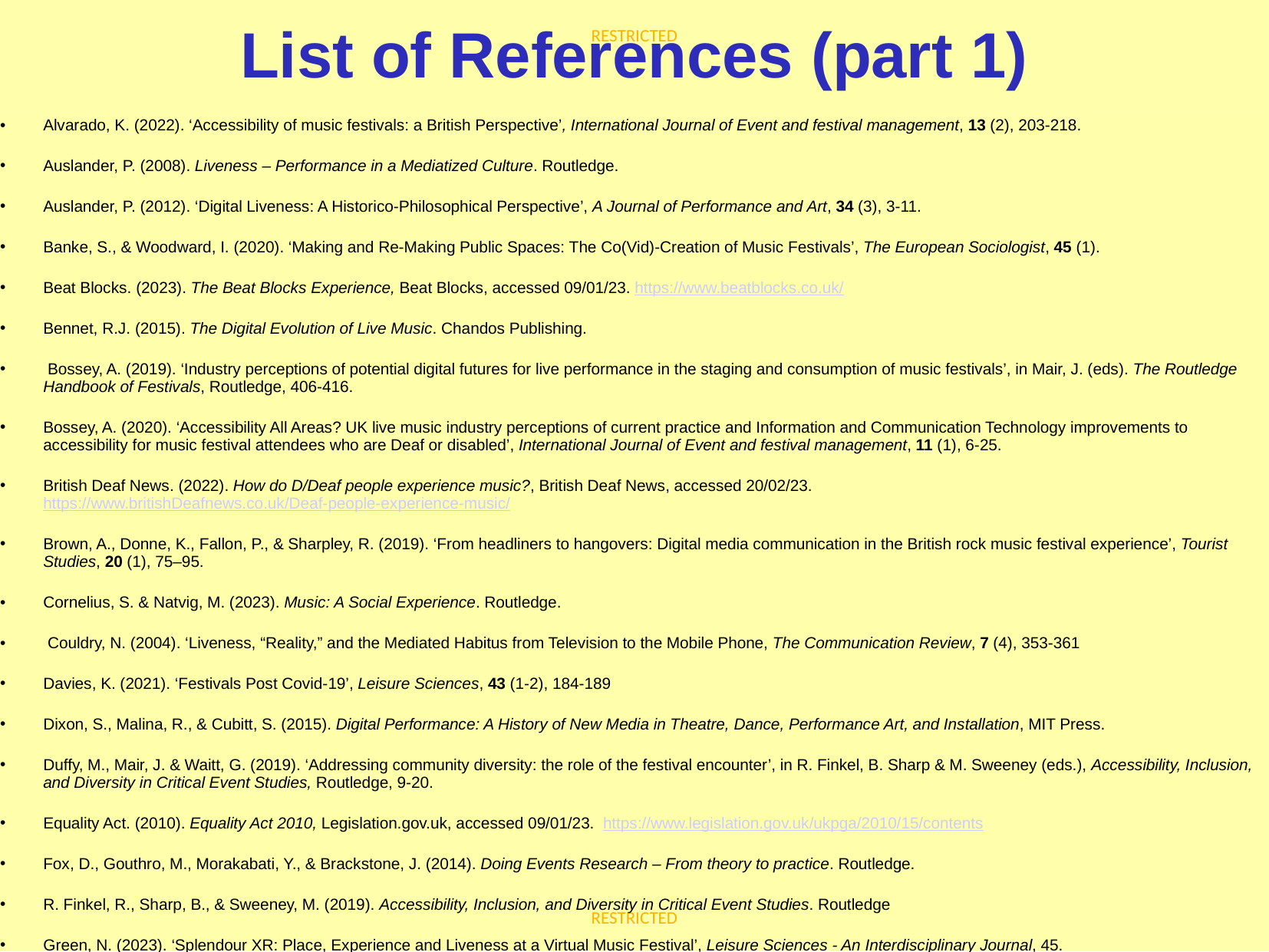

# List of References (part 1)
Alvarado, K. (2022). ‘Accessibility of music festivals: a British Perspective’, International Journal of Event and festival management, 13 (2), 203-218.
Auslander, P. (2008). Liveness – Performance in a Mediatized Culture. Routledge.
Auslander, P. (2012). ‘Digital Liveness: A Historico-Philosophical Perspective’, A Journal of Performance and Art, 34 (3), 3-11.
Banke, S., & Woodward, I. (2020). ‘Making and Re-Making Public Spaces: The Co(Vid)-Creation of Music Festivals’, The European Sociologist, 45 (1).
Beat Blocks. (2023). The Beat Blocks Experience, Beat Blocks, accessed 09/01/23. https://www.beatblocks.co.uk/
Bennet, R.J. (2015). The Digital Evolution of Live Music. Chandos Publishing.
 Bossey, A. (2019). ‘Industry perceptions of potential digital futures for live performance in the staging and consumption of music festivals’, in Mair, J. (eds). The Routledge Handbook of Festivals, Routledge, 406-416.
Bossey, A. (2020). ‘Accessibility All Areas? UK live music industry perceptions of current practice and Information and Communication Technology improvements to accessibility for music festival attendees who are Deaf or disabled’, International Journal of Event and festival management, 11 (1), 6-25.
British Deaf News. (2022). How do D/Deaf people experience music?, British Deaf News, accessed 20/02/23. https://www.britishDeafnews.co.uk/Deaf-people-experience-music/
Brown, A., Donne, K., Fallon, P., & Sharpley, R. (2019). ‘From headliners to hangovers: Digital media communication in the British rock music festival experience’, Tourist Studies, 20 (1), 75–95.
Cornelius, S. & Natvig, M. (2023). Music: A Social Experience. Routledge.
 Couldry, N. (2004). ‘Liveness, “Reality,” and the Mediated Habitus from Television to the Mobile Phone, The Communication Review, 7 (4), 353-361
Davies, K. (2021). ‘Festivals Post Covid-19’, Leisure Sciences, 43 (1-2), 184-189
Dixon, S., Malina, R., & Cubitt, S. (2015). Digital Performance: A History of New Media in Theatre, Dance, Performance Art, and Installation, MIT Press.
Duffy, M., Mair, J. & Waitt, G. (2019). ‘Addressing community diversity: the role of the festival encounter’, in R. Finkel, B. Sharp & M. Sweeney (eds.), Accessibility, Inclusion, and Diversity in Critical Event Studies, Routledge, 9-20.
Equality Act. (2010). Equality Act 2010, Legislation.gov.uk, accessed 09/01/23.  https://www.legislation.gov.uk/ukpga/2010/15/contents
Fox, D., Gouthro, M., Morakabati, Y., & Brackstone, J. (2014). Doing Events Research – From theory to practice. Routledge.
R. Finkel, R., Sharp, B., & Sweeney, M. (2019). Accessibility, Inclusion, and Diversity in Critical Event Studies. Routledge
Green, N. (2023). ‘Splendour XR: Place, Experience and Liveness at a Virtual Music Festival’, Leisure Sciences - An Interdisciplinary Journal, 45.